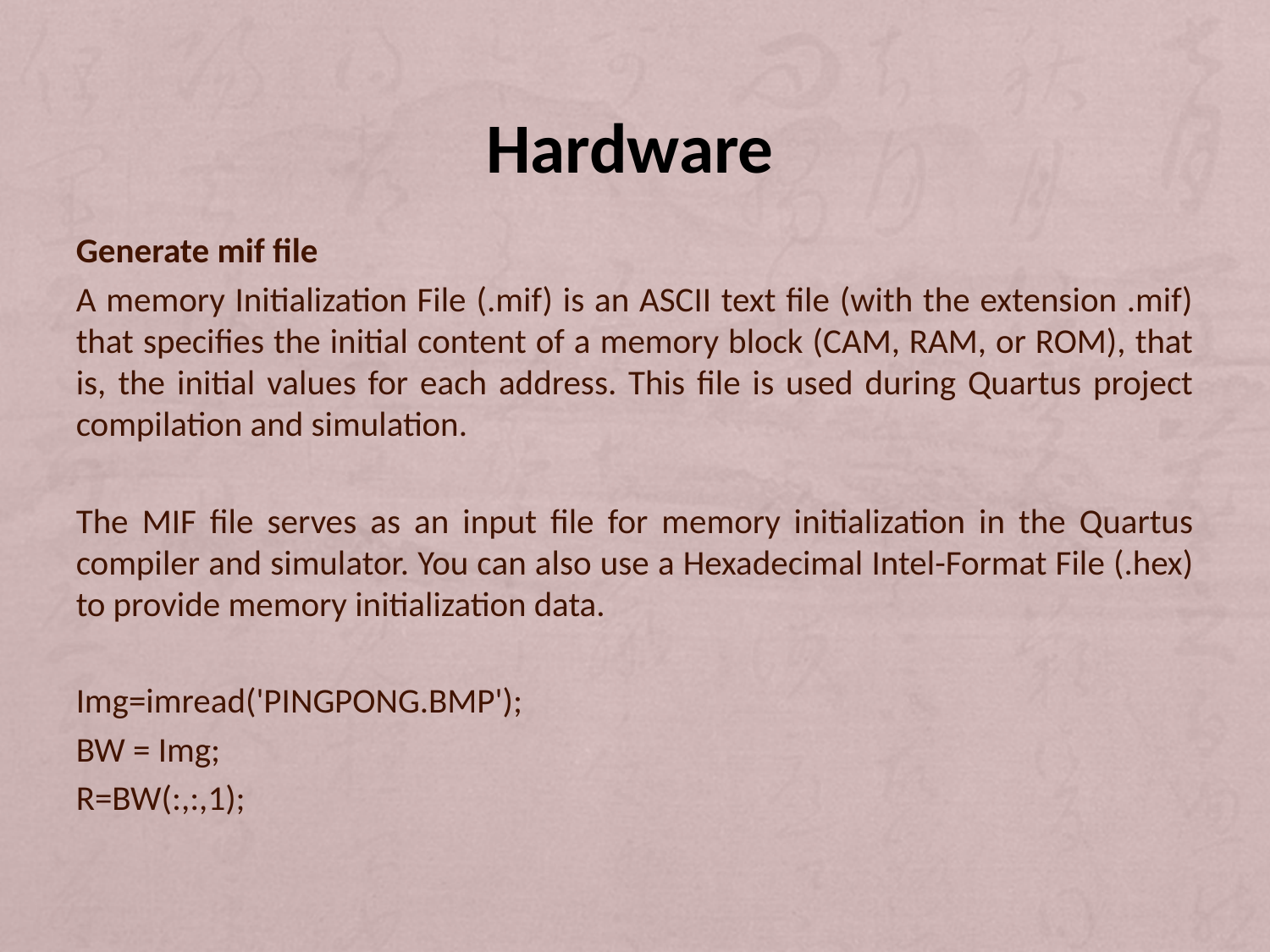

Hardware
Generate mif file
A memory Initialization File (.mif) is an ASCII text file (with the extension .mif) that specifies the initial content of a memory block (CAM, RAM, or ROM), that is, the initial values for each address. This file is used during Quartus project compilation and simulation.

The MIF file serves as an input file for memory initialization in the Quartus compiler and simulator. You can also use a Hexadecimal Intel-Format File (.hex) to provide memory initialization data.

Img=imread('PINGPONG.BMP');
BW = Img;
R=BW(:,:,1);